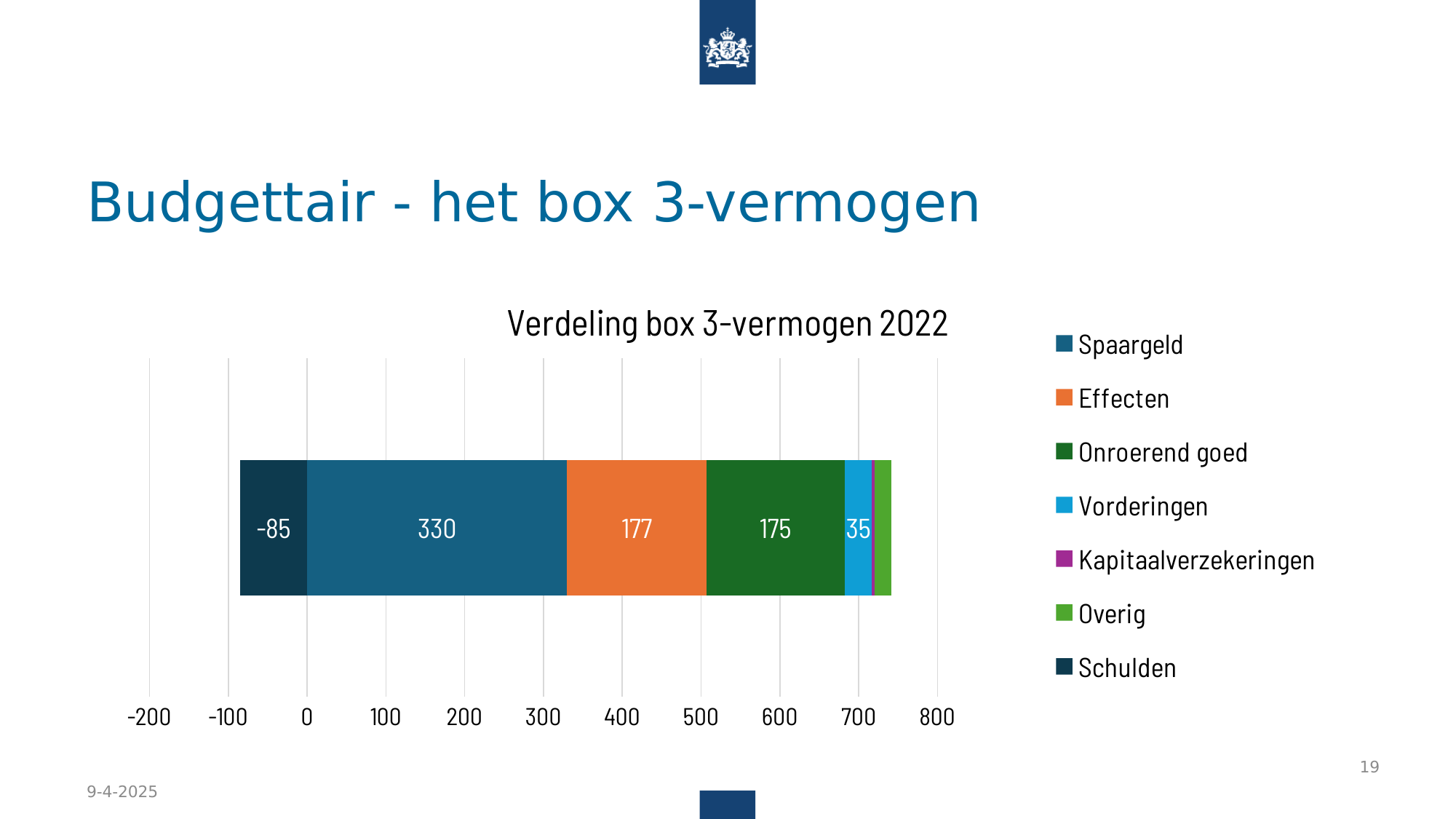

# Budgettair - het box 3-vermogen

### Chart: Verdeling box 3-vermogen 2022

| Category | Spaargeld | Effecten | Onroerend goed | Vorderingen | Kapitaalverzekeringen | Overig | Schulden |
|---|---|---|---|---|---|---|---|
19
9-4-2025